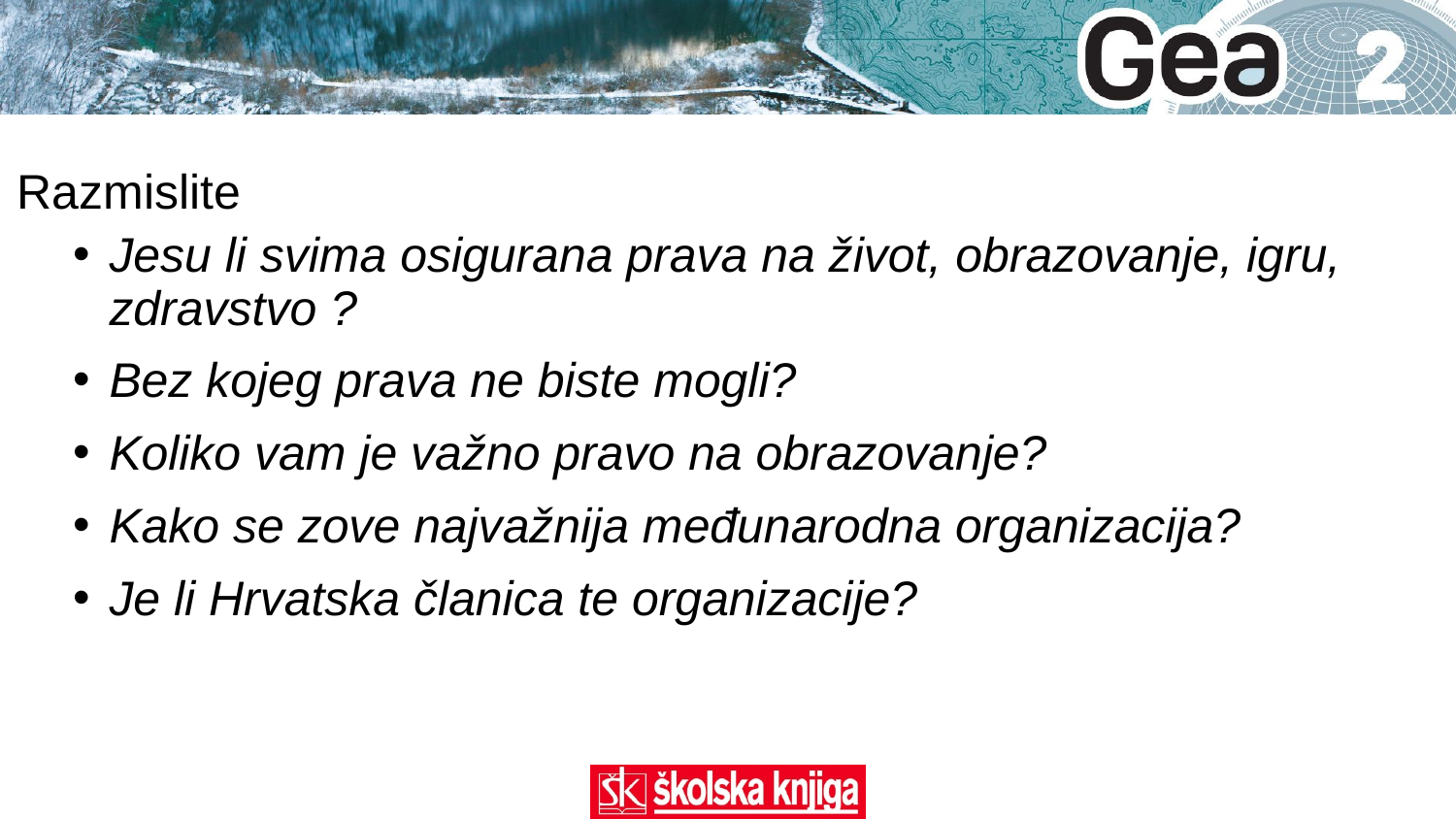

# Razmislite
Jesu li svima osigurana prava na život, obrazovanje, igru, zdravstvo ?
Bez kojeg prava ne biste mogli?
Koliko vam je važno pravo na obrazovanje?
Kako se zove najvažnija međunarodna organizacija?
Je li Hrvatska članica te organizacije?